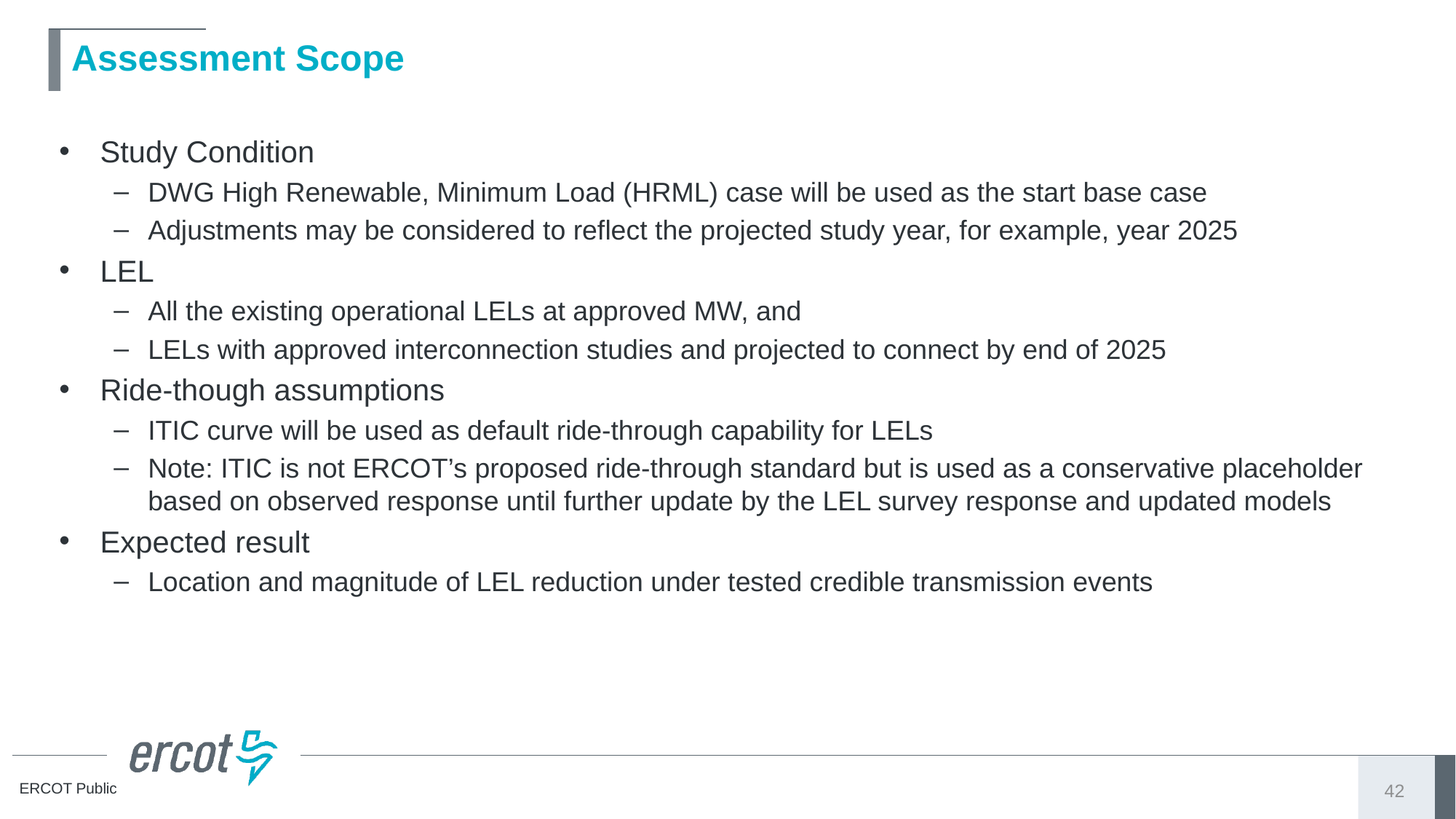

# Assessment Scope
Study Condition
DWG High Renewable, Minimum Load (HRML) case will be used as the start base case
Adjustments may be considered to reflect the projected study year, for example, year 2025
LEL
All the existing operational LELs at approved MW, and
LELs with approved interconnection studies and projected to connect by end of 2025
Ride-though assumptions
ITIC curve will be used as default ride-through capability for LELs
Note: ITIC is not ERCOT’s proposed ride-through standard but is used as a conservative placeholder based on observed response until further update by the LEL survey response and updated models
Expected result
Location and magnitude of LEL reduction under tested credible transmission events
42